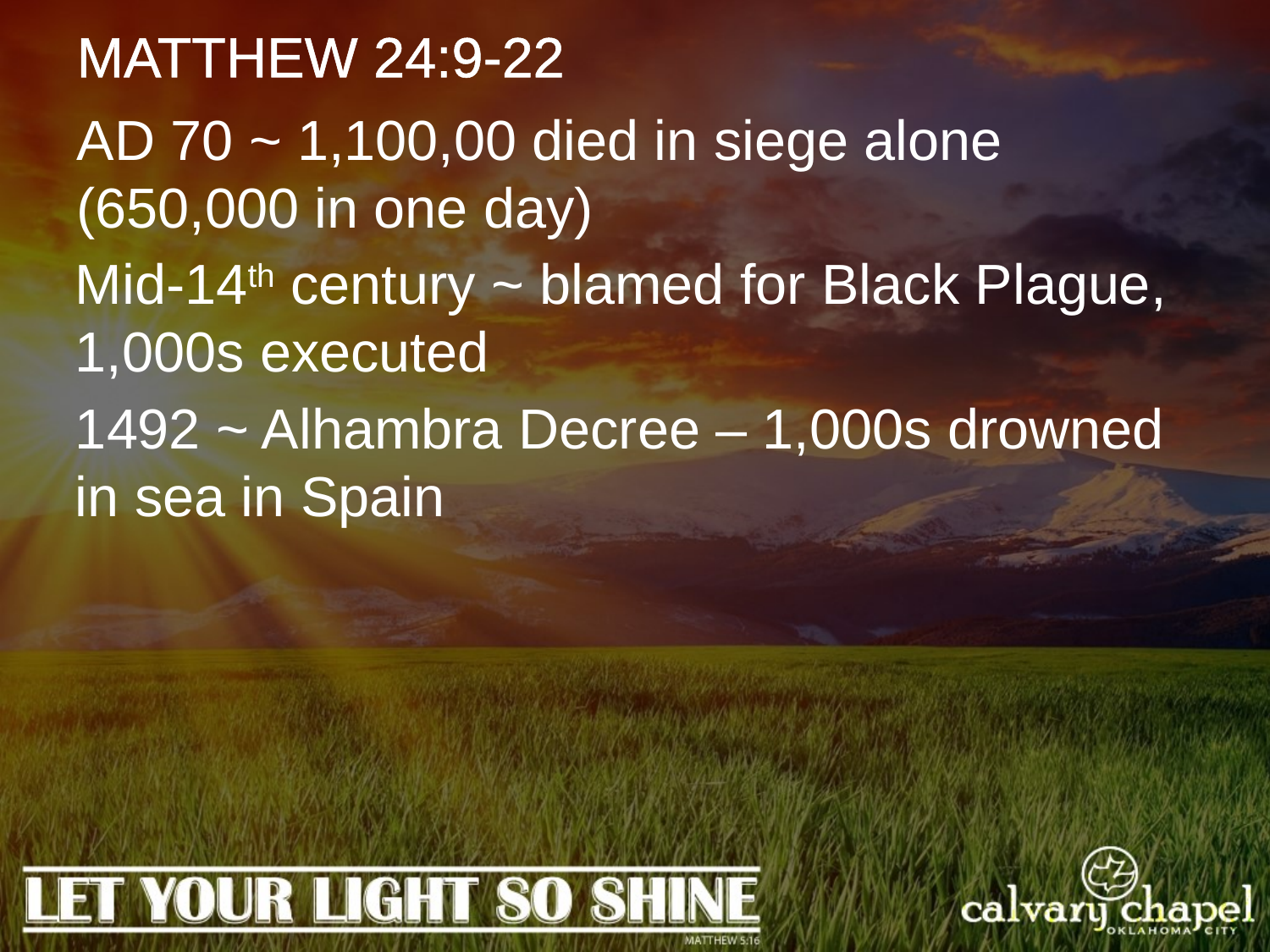

MATTHEW 24:9-22
AD 70 ~ 1,100,00 died in siege alone (650,000 in one day)
Mid-14th century ~ blamed for Black Plague, 1,000s executed
1492 ~ Alhambra Decree – 1,000s drowned in sea in Spain